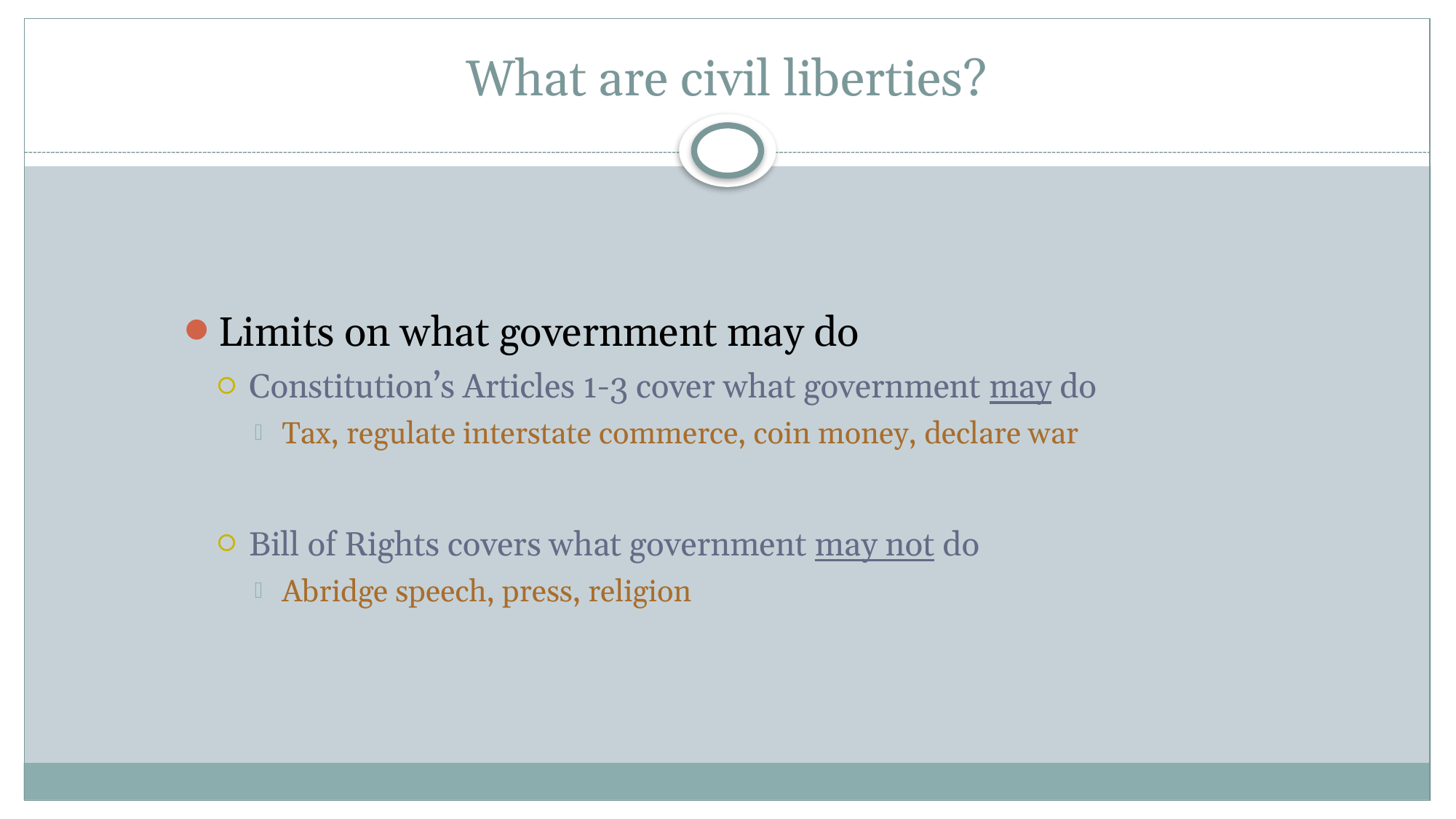

# What are civil liberties?

Limits on what government may do
Constitution’s Articles 1-3 cover what government may do
Tax, regulate interstate commerce, coin money, declare war

Bill of Rights covers what government may not do
Abridge speech, press, religion